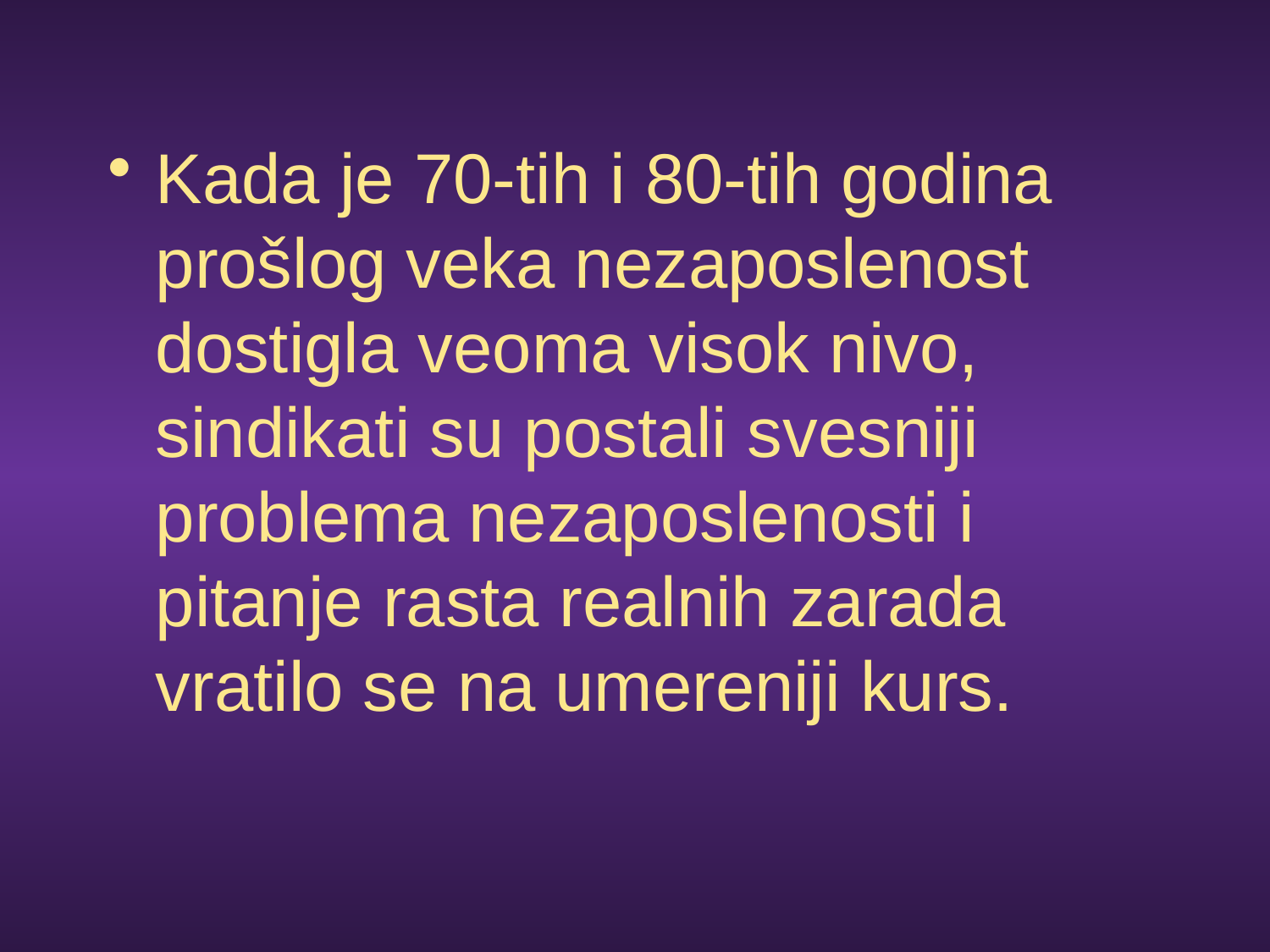

Kada je 70-tih i 80-tih godina prošlog veka nezaposlenost dostigla veoma visok nivo, sindikati su postali svesniji problema nezaposlenosti i pitanje rasta realnih zarada vratilo se na umereniji kurs.

#